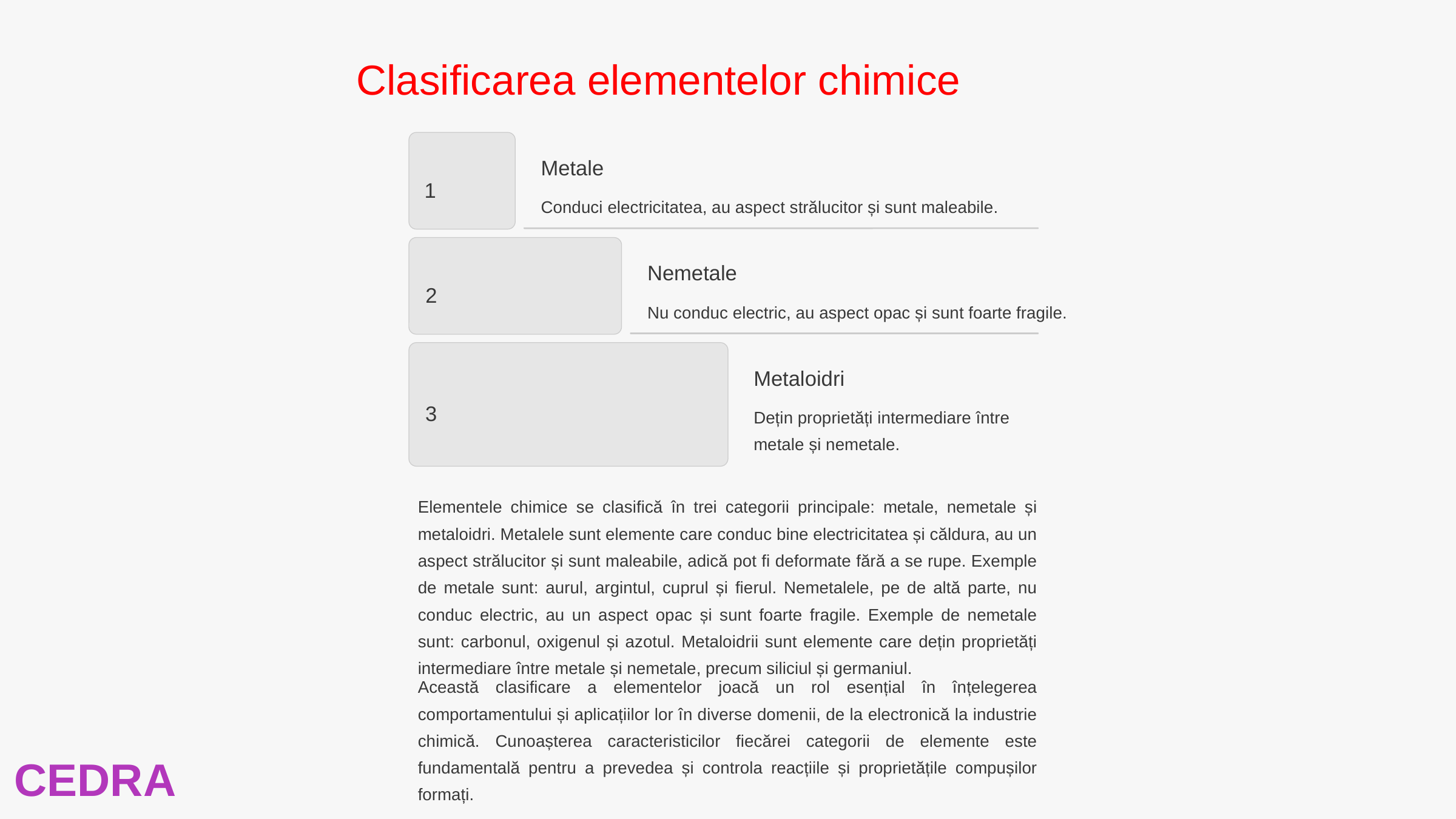

Clasificarea elementelor chimice

Metale
1
Conduci electricitatea, au aspect strălucitor și sunt maleabile.

Nemetale
2
Nu conduc electric, au aspect opac și sunt foarte fragile.

Metaloidri
3
Dețin proprietăți intermediare între metale și nemetale.
Elementele chimice se clasifică în trei categorii principale: metale, nemetale și metaloidri. Metalele sunt elemente care conduc bine electricitatea și căldura, au un aspect strălucitor și sunt maleabile, adică pot fi deformate fără a se rupe. Exemple de metale sunt: aurul, argintul, cuprul și fierul. Nemetalele, pe de altă parte, nu conduc electric, au un aspect opac și sunt foarte fragile. Exemple de nemetale sunt: carbonul, oxigenul și azotul. Metaloidrii sunt elemente care dețin proprietăți intermediare între metale și nemetale, precum siliciul și germaniul.
Această clasificare a elementelor joacă un rol esențial în înțelegerea comportamentului și aplicațiilor lor în diverse domenii, de la electronică la industrie chimică. Cunoașterea caracteristicilor fiecărei categorii de elemente este fundamentală pentru a prevedea și controla reacțiile și proprietățile compușilor formați.
CEDRA